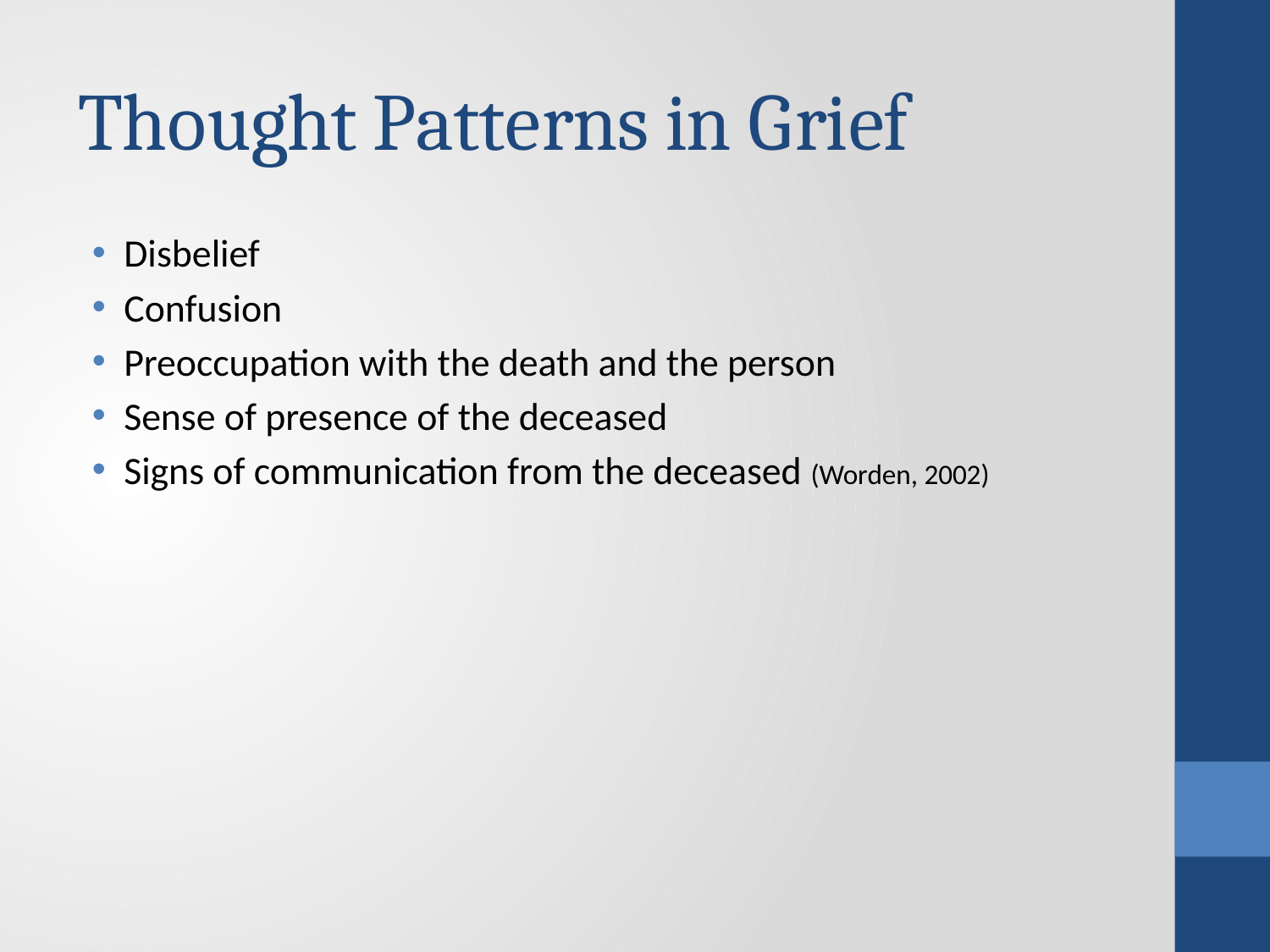

# Thought Patterns in Grief
Disbelief
Confusion
Preoccupation with the death and the person
Sense of presence of the deceased
Signs of communication from the deceased (Worden, 2002)